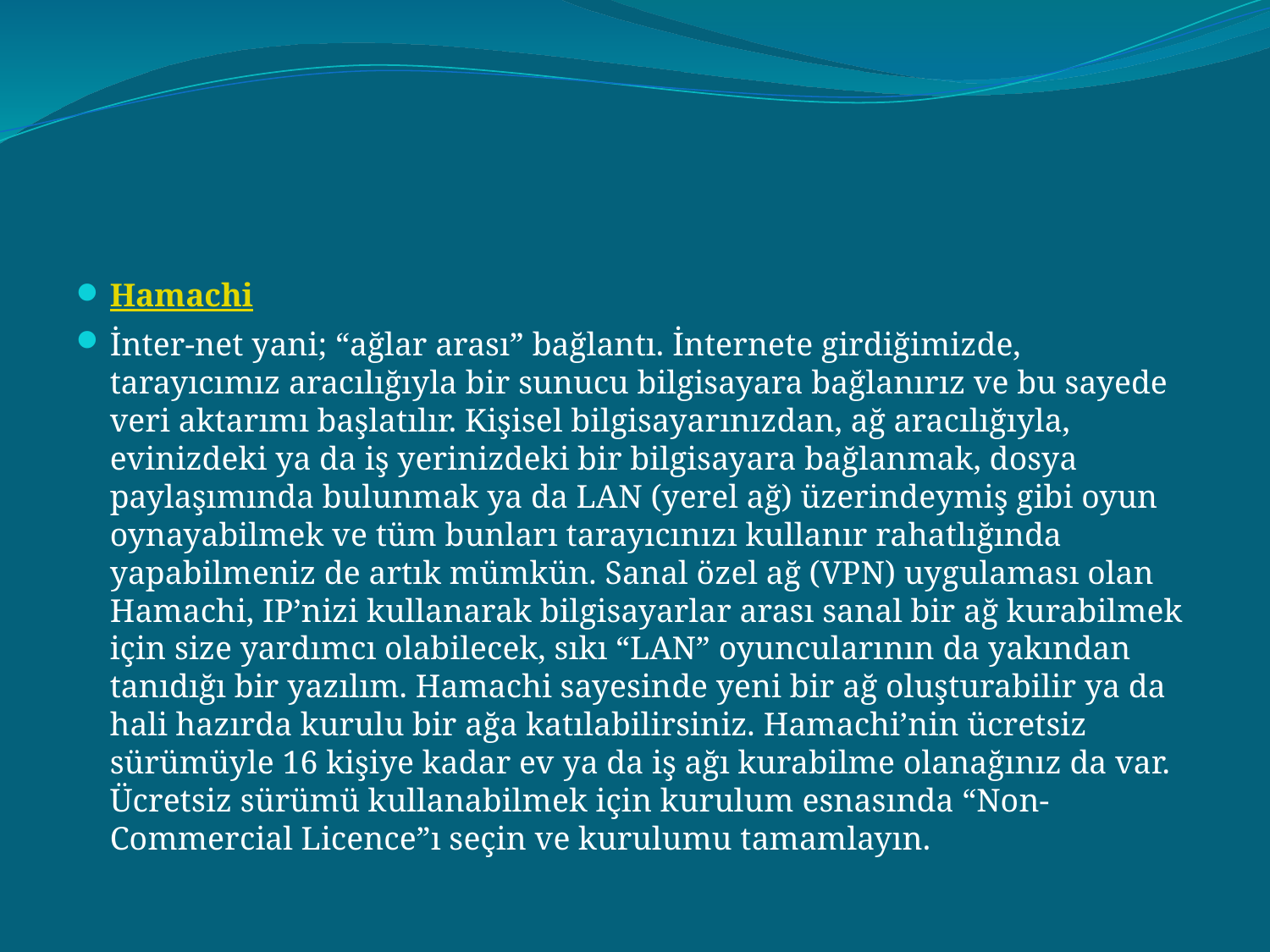

#
Hamachi
İnter-net yani; “ağlar arası” bağlantı. İnternete girdiğimizde, tarayıcımız aracılığıyla bir sunucu bilgisayara bağlanırız ve bu sayede veri aktarımı başlatılır. Kişisel bilgisayarınızdan, ağ aracılığıyla, evinizdeki ya da iş yerinizdeki bir bilgisayara bağlanmak, dosya paylaşımında bulunmak ya da LAN (yerel ağ) üzerindeymiş gibi oyun oynayabilmek ve tüm bunları tarayıcınızı kullanır rahatlığında yapabilmeniz de artık mümkün. Sanal özel ağ (VPN) uygulaması olan Hamachi, IP’nizi kullanarak bilgisayarlar arası sanal bir ağ kurabilmek için size yardımcı olabilecek, sıkı “LAN” oyuncularının da yakından tanıdığı bir yazılım. Hamachi sayesinde yeni bir ağ oluşturabilir ya da hali hazırda kurulu bir ağa katılabilirsiniz. Hamachi’nin ücretsiz sürümüyle 16 kişiye kadar ev ya da iş ağı kurabilme olanağınız da var. Ücretsiz sürümü kullanabilmek için kurulum esnasında “Non-Commercial Licence”ı seçin ve kurulumu tamamlayın.